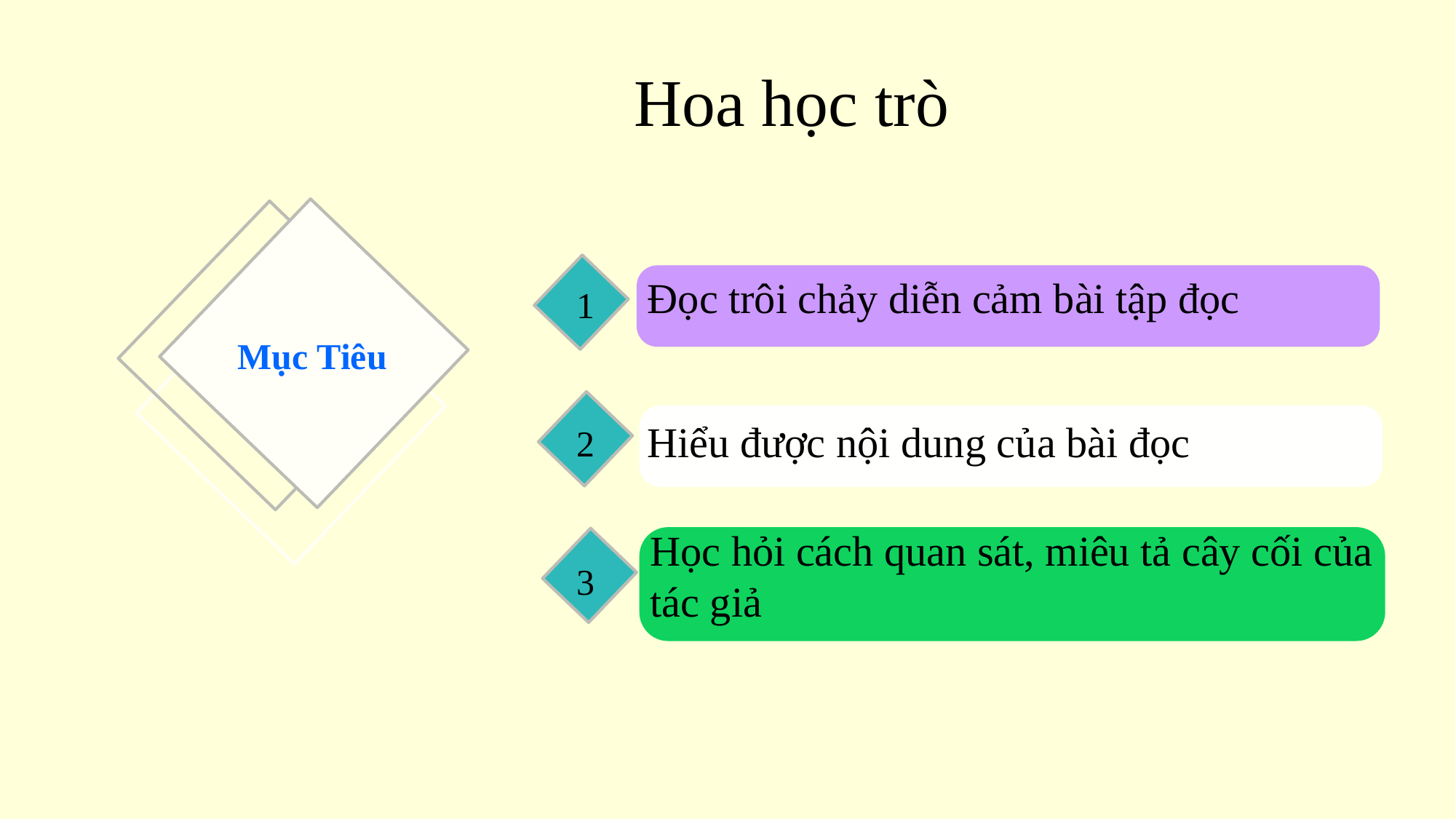

Hoa học trò

Đọc trôi chảy diễn cảm bài tập đọc

1

Mục Tiêu

Hiểu được nội dung của bài đọc
2
Học hỏi cách quan sát, miêu tả cây cối của tác giả

3